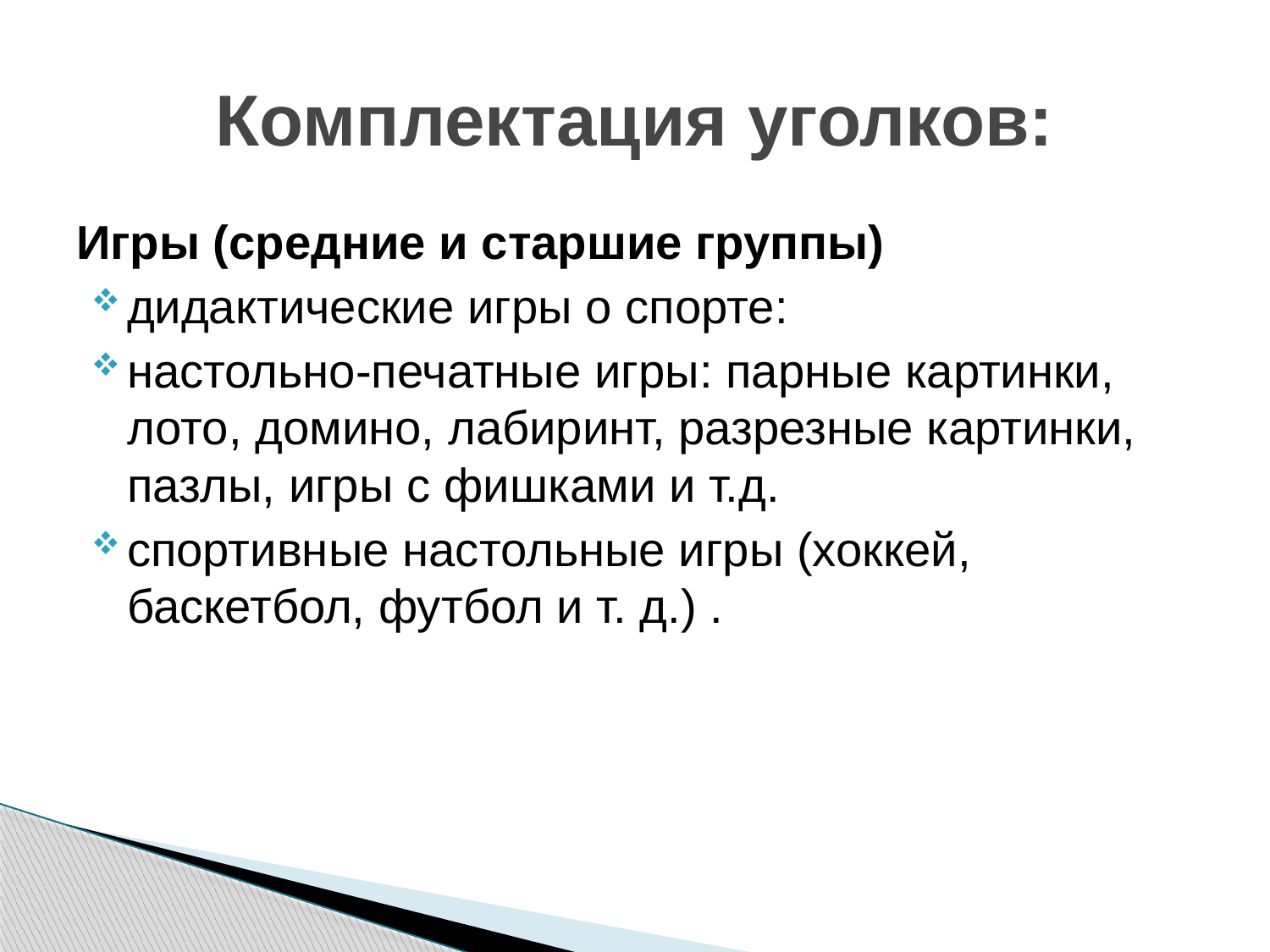

# Комплектация уголков:
Игры (средние и старшие группы)
дидактические игры о спорте:
настольно-печатные игры: парные картинки, лото, домино, лабиринт, разрезные картинки, пазлы, игры с фишками и т.д.
спортивные настольные игры (хоккей, баскетбол, футбол и т. д.) .